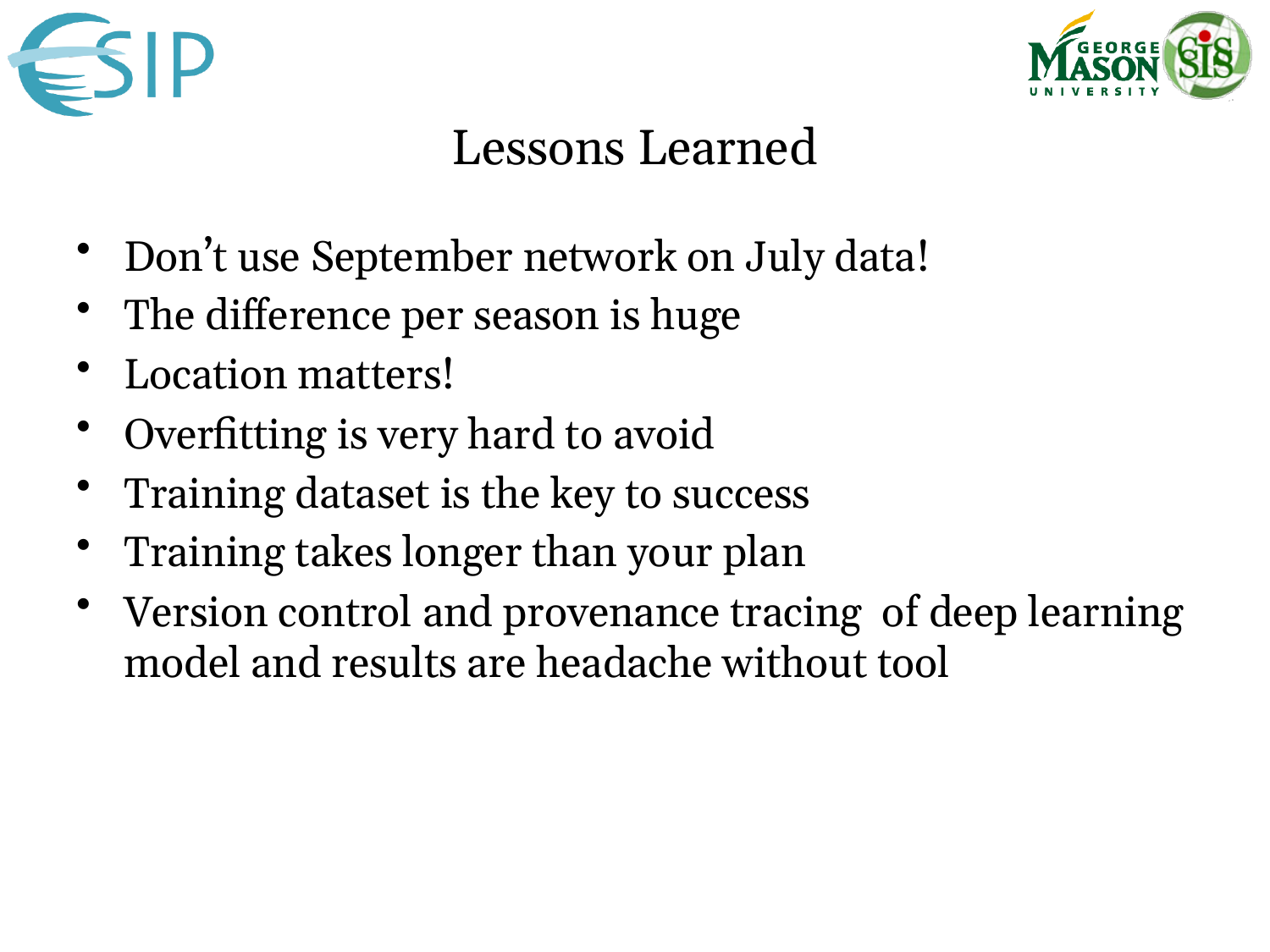

# Lessons Learned
Don’t use September network on July data!
The difference per season is huge
Location matters!
Overfitting is very hard to avoid
Training dataset is the key to success
Training takes longer than your plan
Version control and provenance tracing  of deep learning model and results are headache without tool